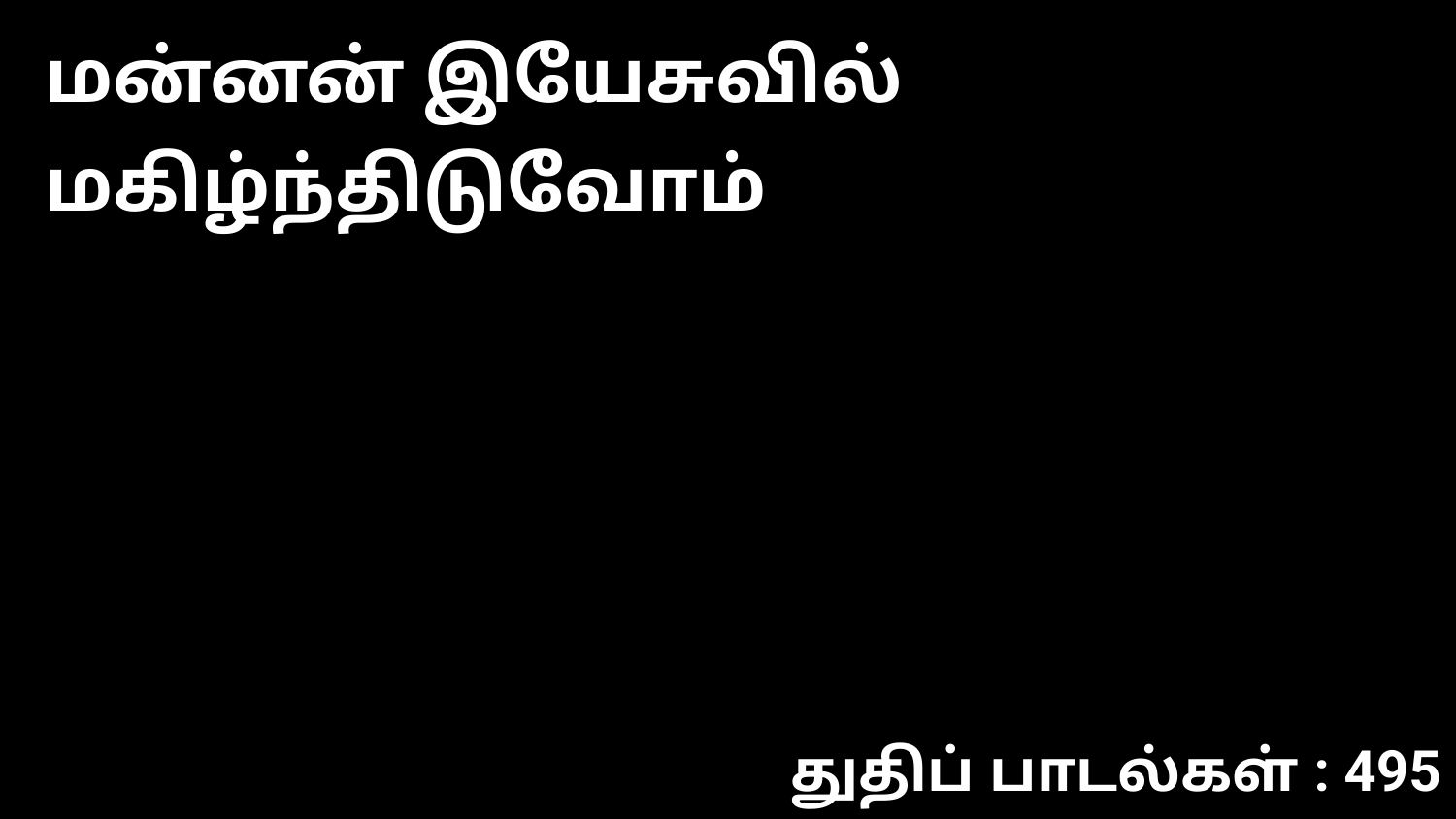

மன்னன் இயேசுவில் மகிழ்ந்திடுவோம்
துதிப் பாடல்கள் : 495